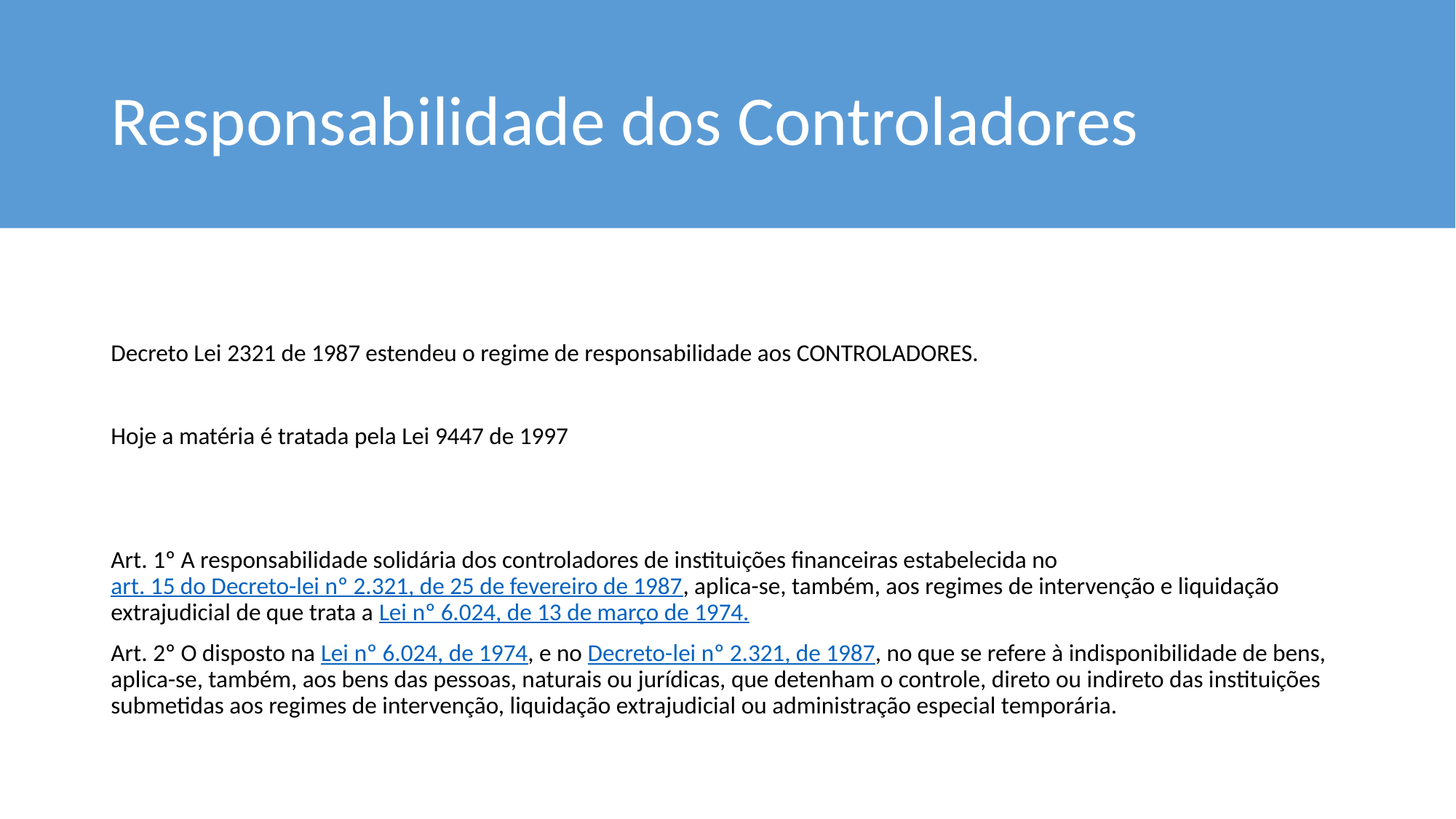

# Responsabilidade dos Controladores

Decreto Lei 2321 de 1987 estendeu o regime de responsabilidade aos CONTROLADORES.

Hoje a matéria é tratada pela Lei 9447 de 1997

Art. 1º A responsabilidade solidária dos controladores de instituições financeiras estabelecida no art. 15 do Decreto-lei nº 2.321, de 25 de fevereiro de 1987, aplica-se, também, aos regimes de intervenção e liquidação extrajudicial de que trata a Lei nº 6.024, de 13 de março de 1974.
Art. 2º O disposto na Lei nº 6.024, de 1974, e no Decreto-lei nº 2.321, de 1987, no que se refere à indisponibilidade de bens, aplica-se, também, aos bens das pessoas, naturais ou jurídicas, que detenham o controle, direto ou indireto das instituições submetidas aos regimes de intervenção, liquidação extrajudicial ou administração especial temporária.